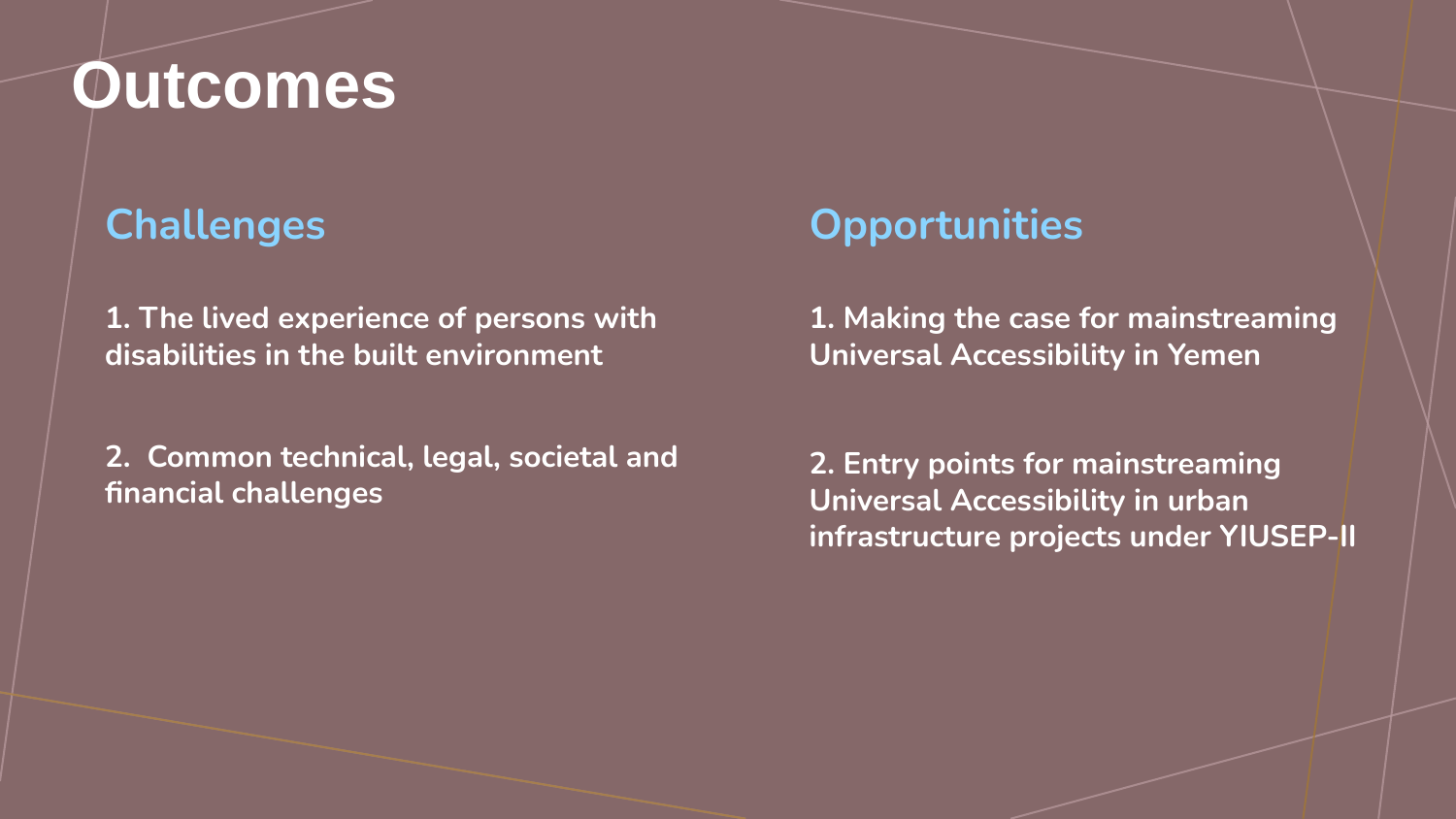

Outcomes
Challenges
1. The lived experience of persons with disabilities in the built environment

2.  Common technical, legal, societal and financial challenges
Opportunities
1. Making the case for mainstreaming Universal Accessibility in Yemen

2. Entry points for mainstreaming Universal Accessibility in urban infrastructure projects under YIUSEP-II